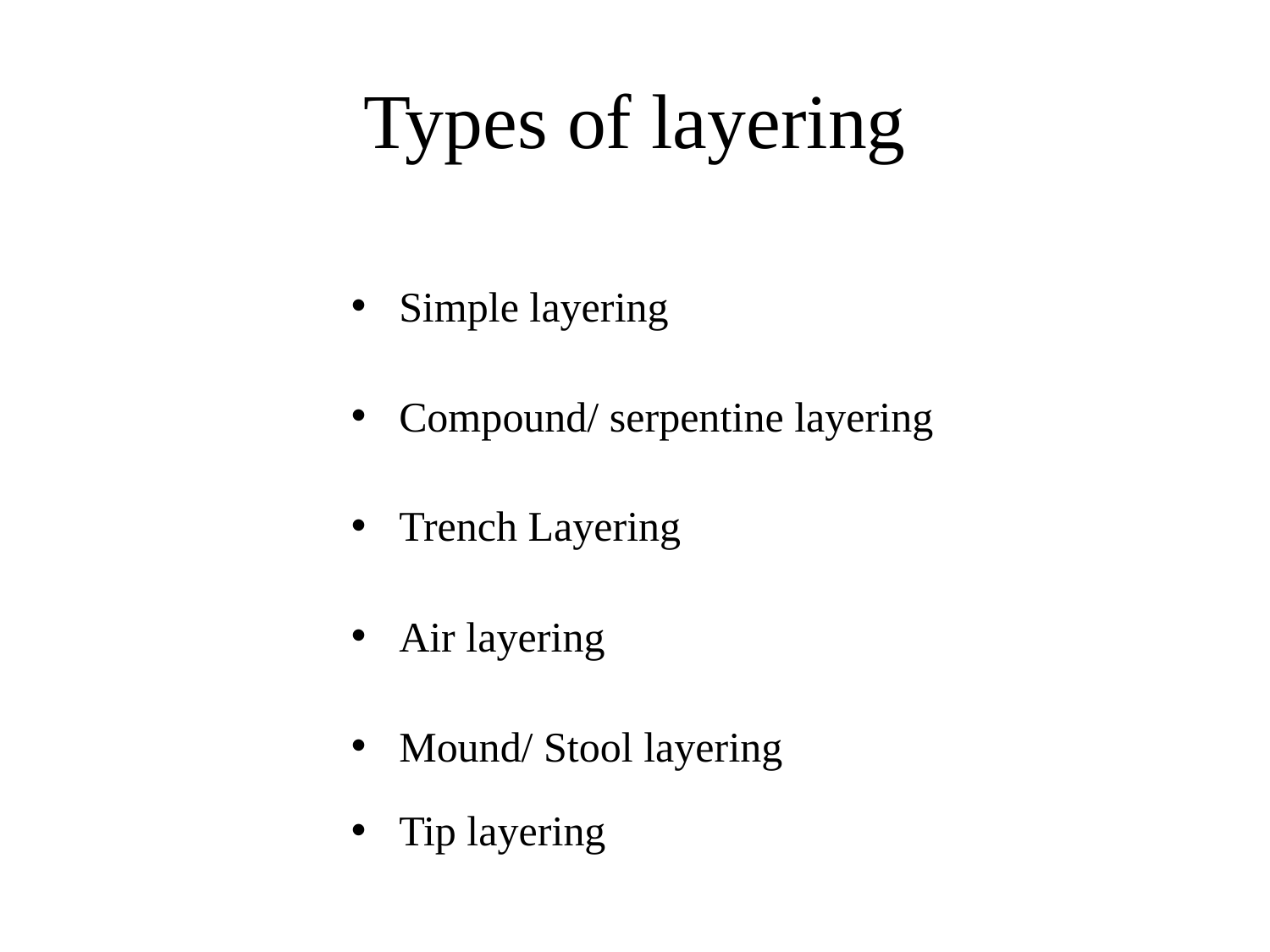

# Types of layering
Simple layering
Compound/ serpentine layering
Trench Layering
Air layering
Mound/ Stool layering
Tip layering